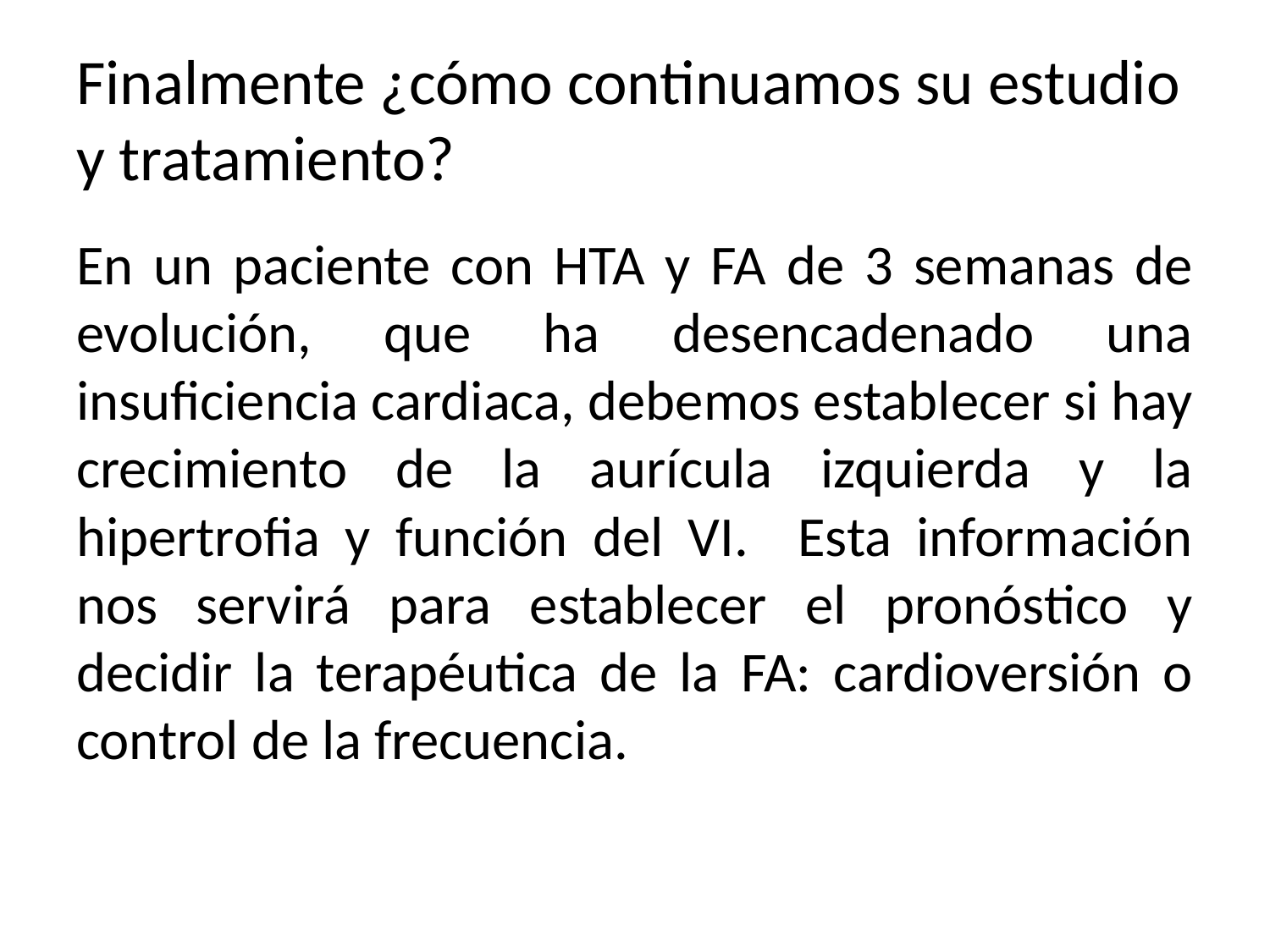

# Finalmente ¿cómo continuamos su estudio y tratamiento?
En un paciente con HTA y FA de 3 semanas de evolución, que ha desencadenado una insuficiencia cardiaca, debemos establecer si hay crecimiento de la aurícula izquierda y la hipertrofia y función del VI.  Esta información nos servirá para establecer el pronóstico y decidir la terapéutica de la FA: cardioversión o control de la frecuencia.